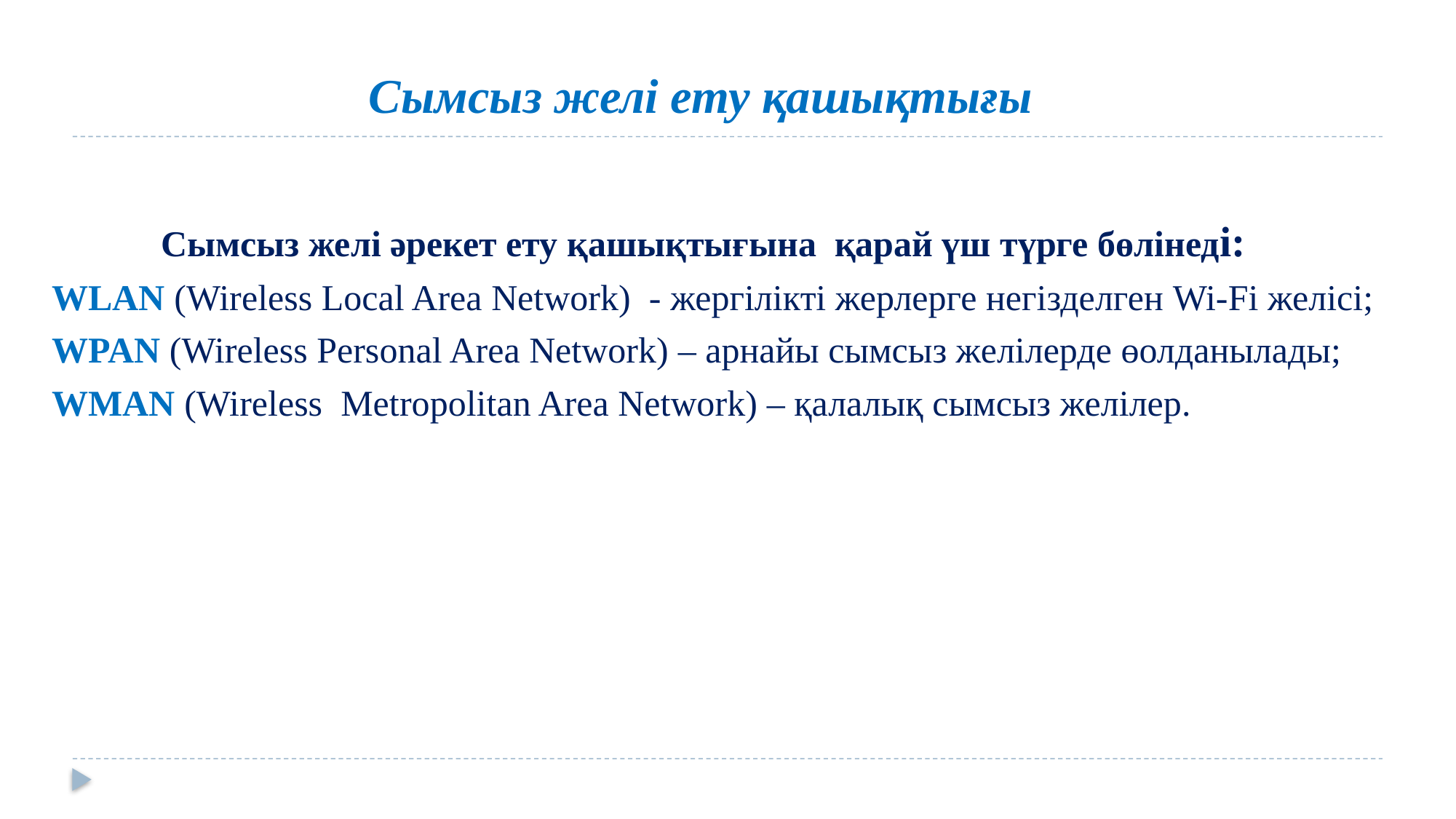

Сымсыз желі ету қашықтығы
	Сымсыз желі әрекет ету қашықтығына  қарай үш түрге бөлінеді:
WLAN (Wireless Local Area Network)  - жергілікті жерлерге негізделген Wi-Fi желісі;
WPAN (Wireless Personal Area Network) – арнайы сымсыз желілерде өолданылады;
WMAN (Wireless  Metropolitan Area Network) – қалалық сымсыз желілер.